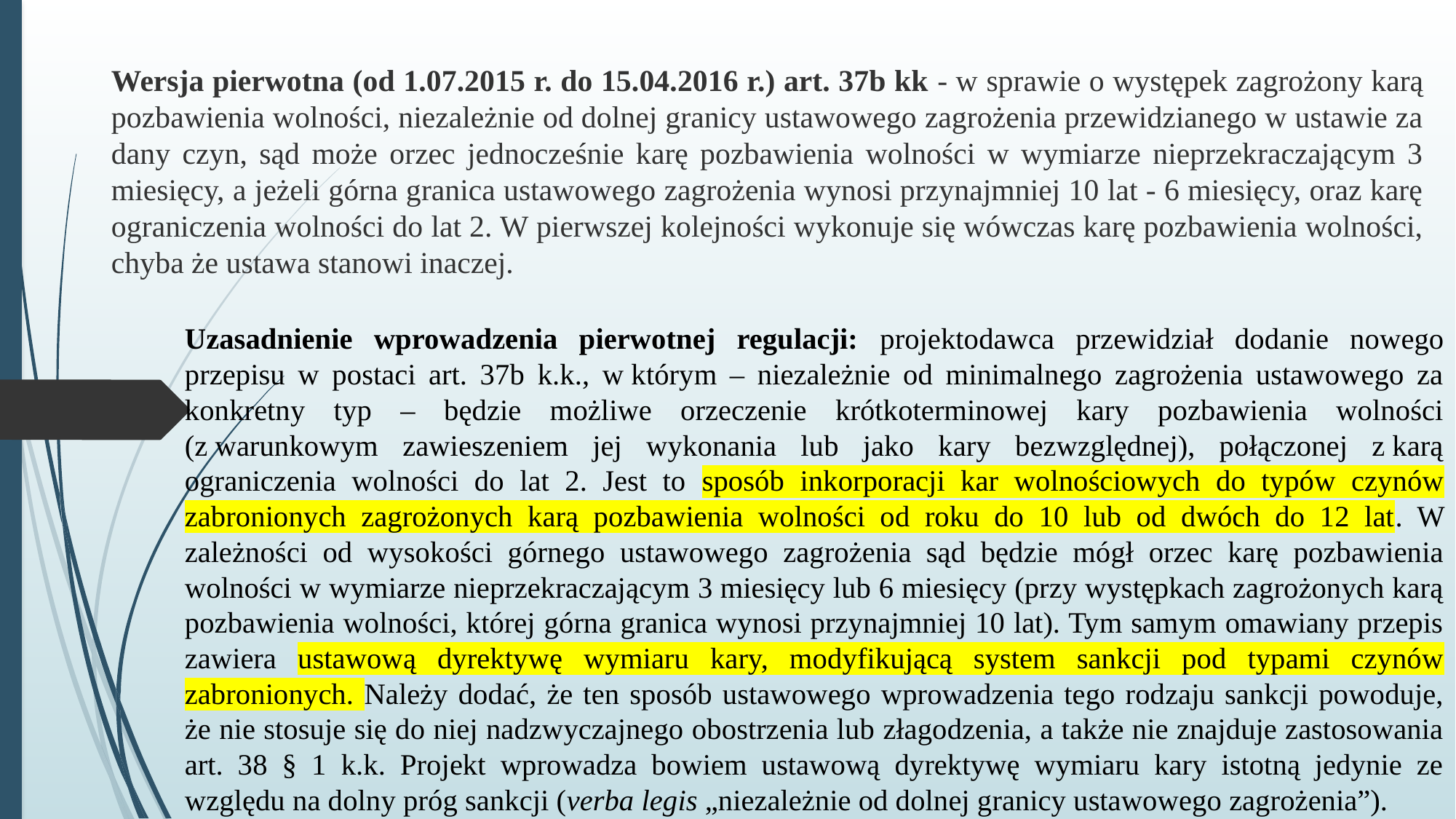

# Wersja pierwotna (od 1.07.2015 r. do 15.04.2016 r.) art. 37b kk - w sprawie o występek zagrożony karą pozbawienia wolności, niezależnie od dolnej granicy ustawowego zagrożenia przewidzianego w ustawie za dany czyn, sąd może orzec jednocześnie karę pozbawienia wolności w wymiarze nieprzekraczającym 3 miesięcy, a jeżeli górna granica ustawowego zagrożenia wynosi przynajmniej 10 lat - 6 miesięcy, oraz karę ograniczenia wolności do lat 2. W pierwszej kolejności wykonuje się wówczas karę pozbawienia wolności, chyba że ustawa stanowi inaczej.
Uzasadnienie wprowadzenia pierwotnej regulacji: projektodawca przewidział dodanie nowego przepisu w postaci art. 37b k.k., w którym – niezależnie od minimalnego zagrożenia ustawowego za konkretny typ – będzie możliwe orzeczenie krótkoterminowej kary pozbawienia wolności (z warunkowym zawieszeniem jej wykonania lub jako kary bezwzględnej), połączonej z karą ograniczenia wolności do lat 2. Jest to sposób inkorporacji kar wolnościowych do typów czynów zabronionych zagrożonych karą pozbawienia wolności od roku do 10 lub od dwóch do 12 lat. W zależności od wysokości górnego ustawowego zagrożenia sąd będzie mógł orzec karę pozbawienia wolności w wymiarze nieprzekraczającym 3 miesięcy lub 6 miesięcy (przy występkach zagrożonych karą pozbawienia wolności, której górna granica wynosi przynajmniej 10 lat). Tym samym omawiany przepis zawiera ustawową dyrektywę wymiaru kary, modyfikującą system sankcji pod typami czynów zabronionych. Należy dodać, że ten sposób ustawowego wprowadzenia tego rodzaju sankcji powoduje, że nie stosuje się do niej nadzwyczajnego obostrzenia lub złagodzenia, a także nie znajduje zastosowania art. 38 § 1 k.k. Projekt wprowadza bowiem ustawową dyrektywę wymiaru kary istotną jedynie ze względu na dolny próg sankcji (verba legis „niezależnie od dolnej granicy ustawowego zagrożenia”).